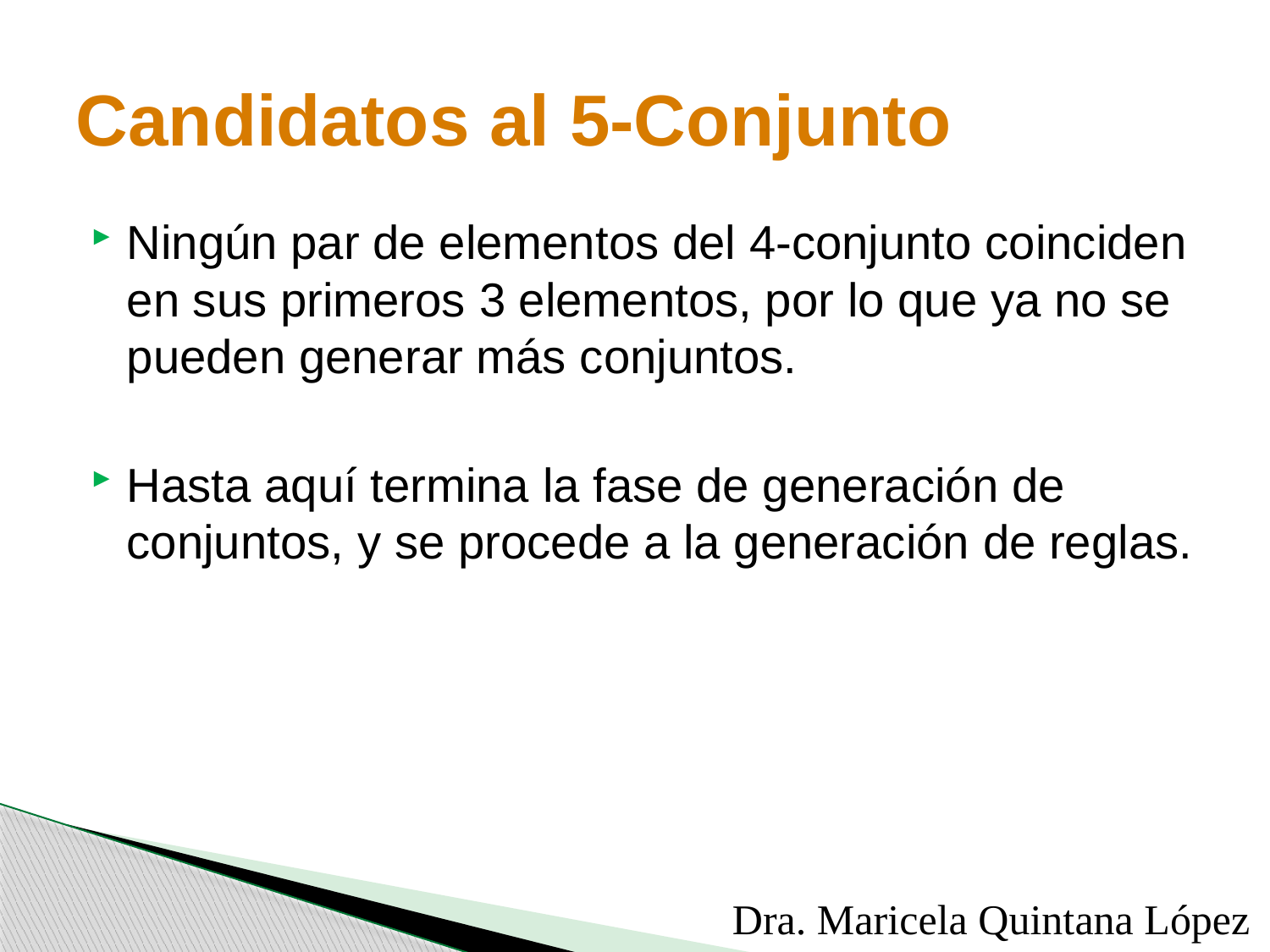

# Candidatos al 5-Conjunto
Ningún par de elementos del 4-conjunto coinciden en sus primeros 3 elementos, por lo que ya no se pueden generar más conjuntos.

Hasta aquí termina la fase de generación de conjuntos, y se procede a la generación de reglas.